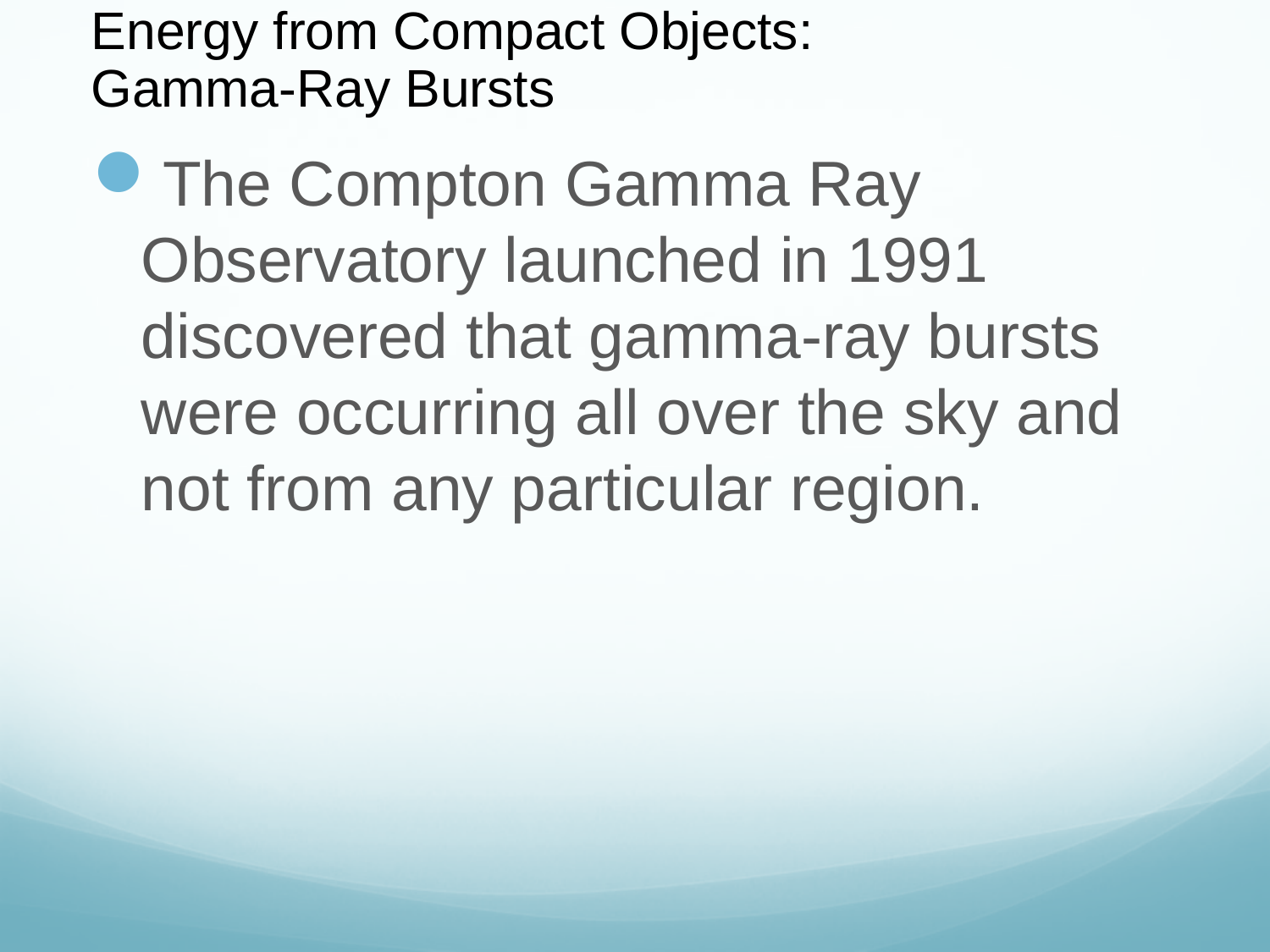

Energy from Compact Objects:
Gamma-Ray Bursts
The Compton Gamma Ray Observatory launched in 1991 discovered that gamma-ray bursts were occurring all over the sky and not from any particular region.